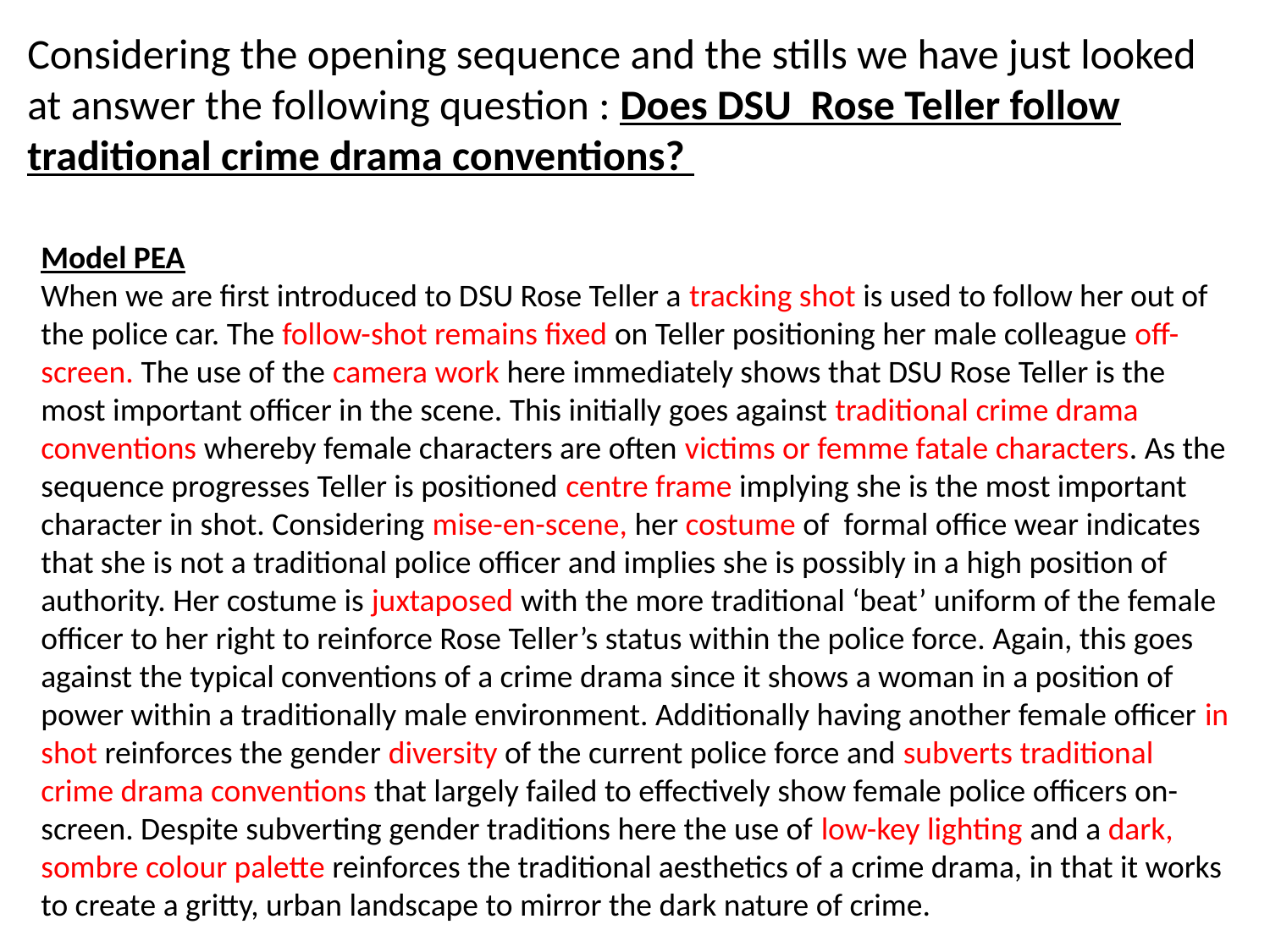

Considering the opening sequence and the stills we have just looked at answer the following question : Does DSU  Rose Teller follow traditional crime drama conventions?
Model PEA
When we are first introduced to DSU Rose Teller a tracking shot is used to follow her out of the police car. The follow-shot remains fixed on Teller positioning her male colleague off-screen. The use of the camera work here immediately shows that DSU Rose Teller is the most important officer in the scene. This initially goes against traditional crime drama conventions whereby female characters are often victims or femme fatale characters. As the sequence progresses Teller is positioned centre frame implying she is the most important character in shot. Considering mise-en-scene, her costume of  formal office wear indicates that she is not a traditional police officer and implies she is possibly in a high position of authority. Her costume is juxtaposed with the more traditional ‘beat’ uniform of the female officer to her right to reinforce Rose Teller’s status within the police force. Again, this goes against the typical conventions of a crime drama since it shows a woman in a position of power within a traditionally male environment. Additionally having another female officer in shot reinforces the gender diversity of the current police force and subverts traditional crime drama conventions that largely failed to effectively show female police officers on-screen. Despite subverting gender traditions here the use of low-key lighting and a dark, sombre colour palette reinforces the traditional aesthetics of a crime drama, in that it works to create a gritty, urban landscape to mirror the dark nature of crime.